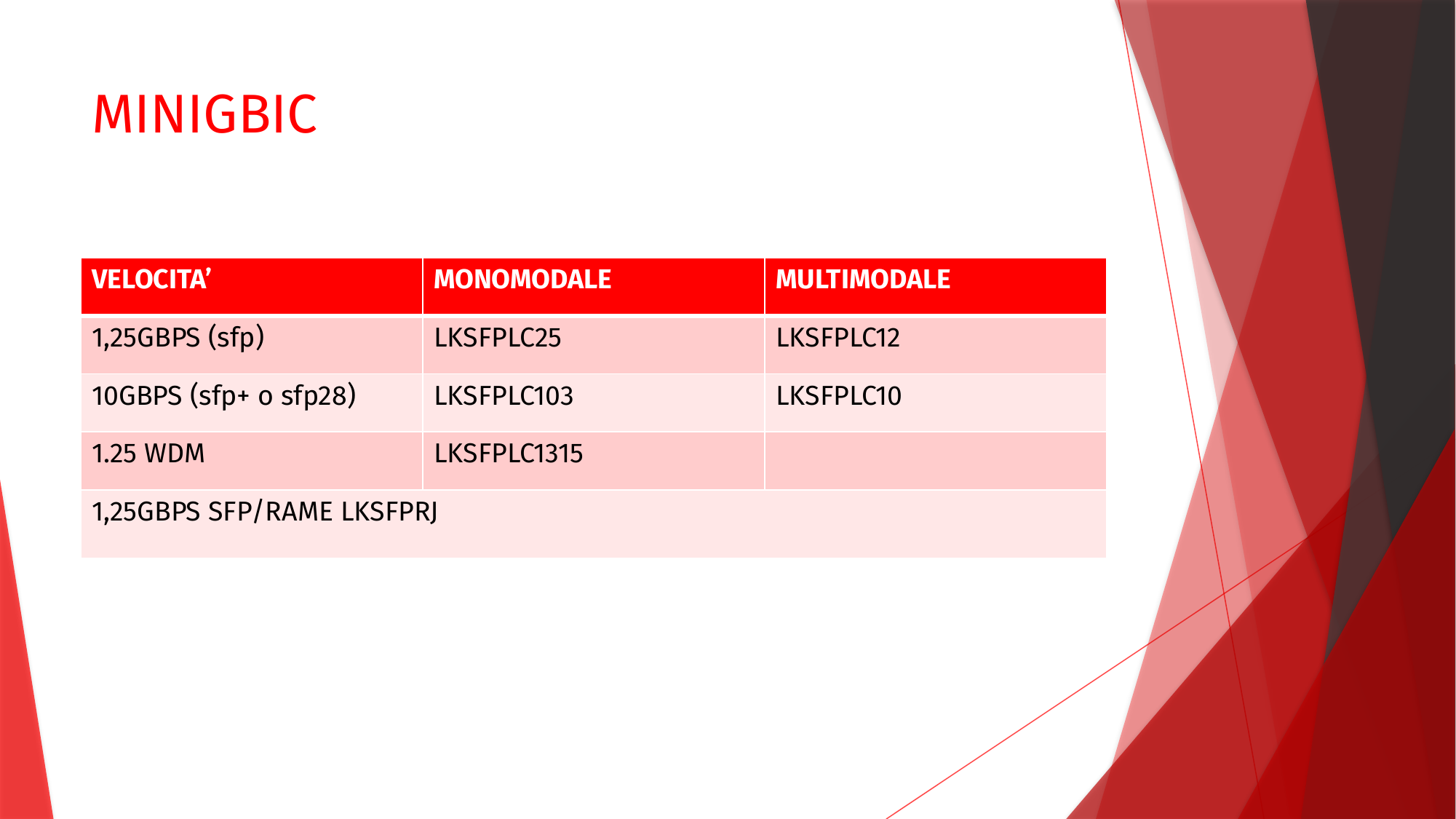

# MINIGBIC
| VELOCITA’ | MONOMODALE | MULTIMODALE |
| --- | --- | --- |
| 1,25GBPS (sfp) | LKSFPLC25 | LKSFPLC12 |
| 10GBPS (sfp+ o sfp28) | LKSFPLC103 | LKSFPLC10 |
| 1.25 WDM | LKSFPLC1315 |  |
| 1,25GBPS SFP/RAME LKSFPRJ |  |  |